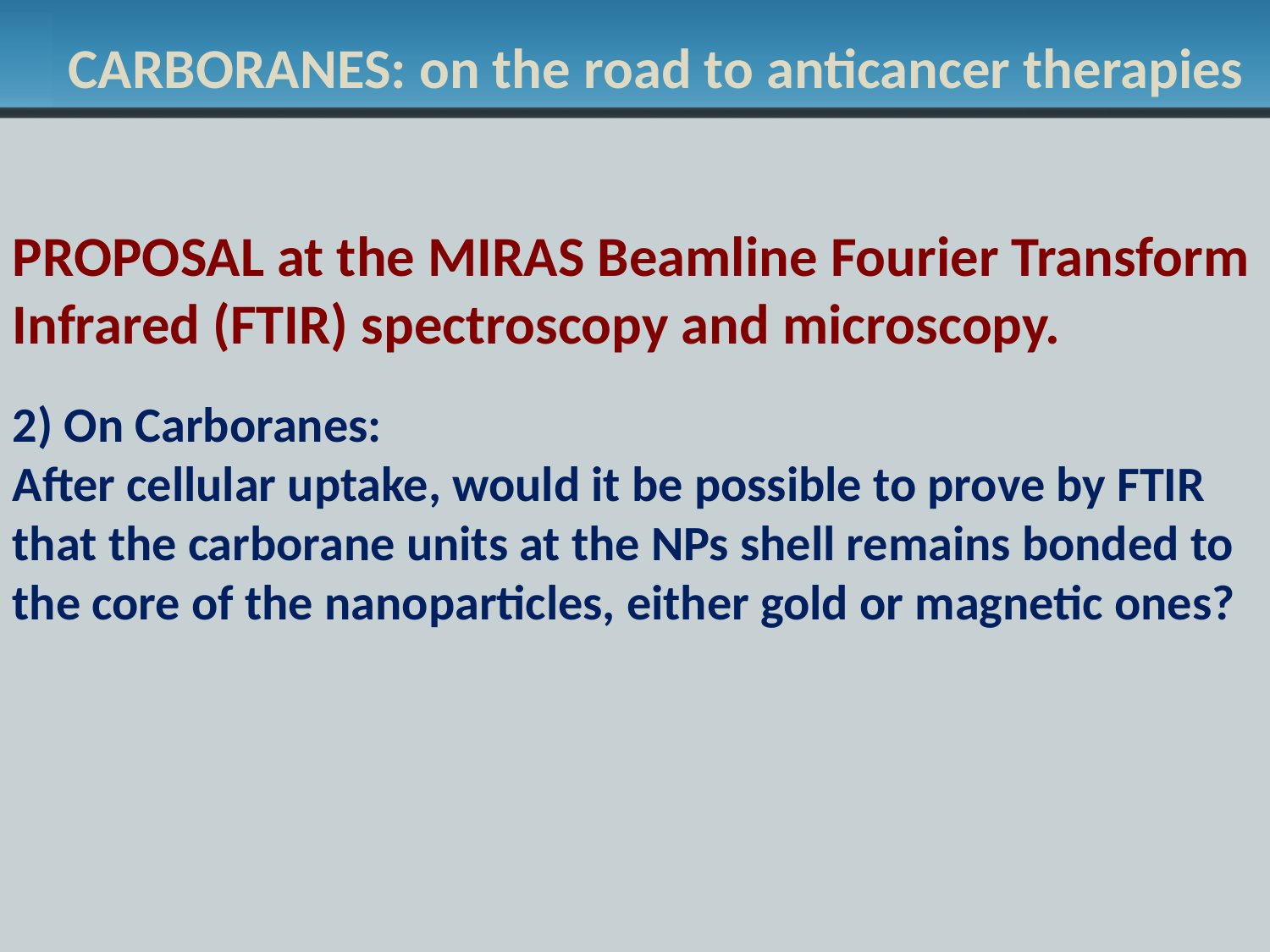

CARBORANES: on the road to anticancer therapies
PROPOSAL at the MIRAS Beamline Fourier Transform Infrared (FTIR) spectroscopy and microscopy.

2) On Carboranes:
After cellular uptake, would it be possible to prove by FTIR that the carborane units at the NPs shell remains bonded to the core of the nanoparticles, either gold or magnetic ones?